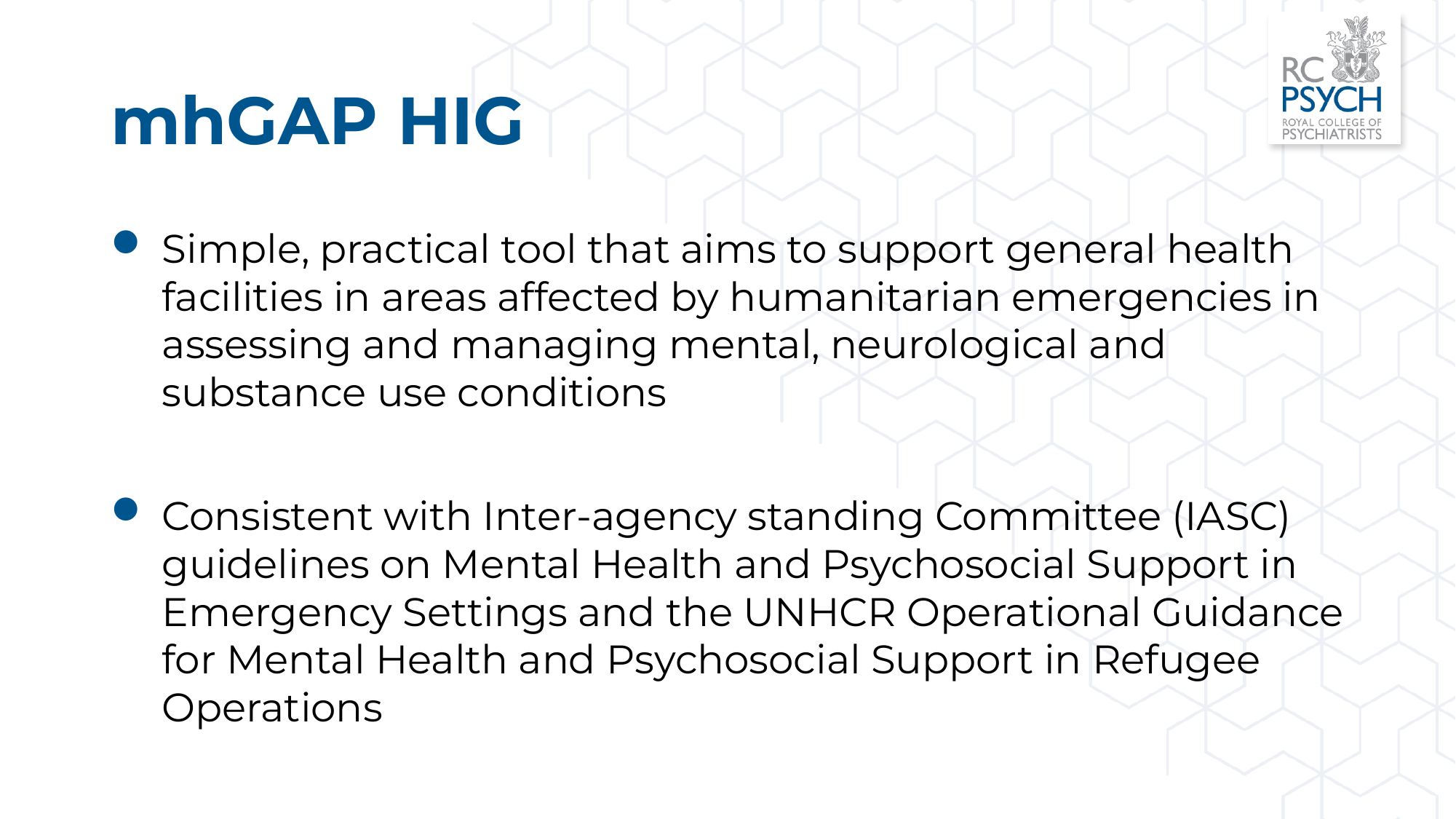

# mhGAP HIG
Simple, practical tool that aims to support general health facilities in areas affected by humanitarian emergencies in assessing and managing mental, neurological and substance use conditions

Consistent with Inter-agency standing Committee (IASC) guidelines on Mental Health and Psychosocial Support in Emergency Settings and the UNHCR Operational Guidance for Mental Health and Psychosocial Support in Refugee Operations